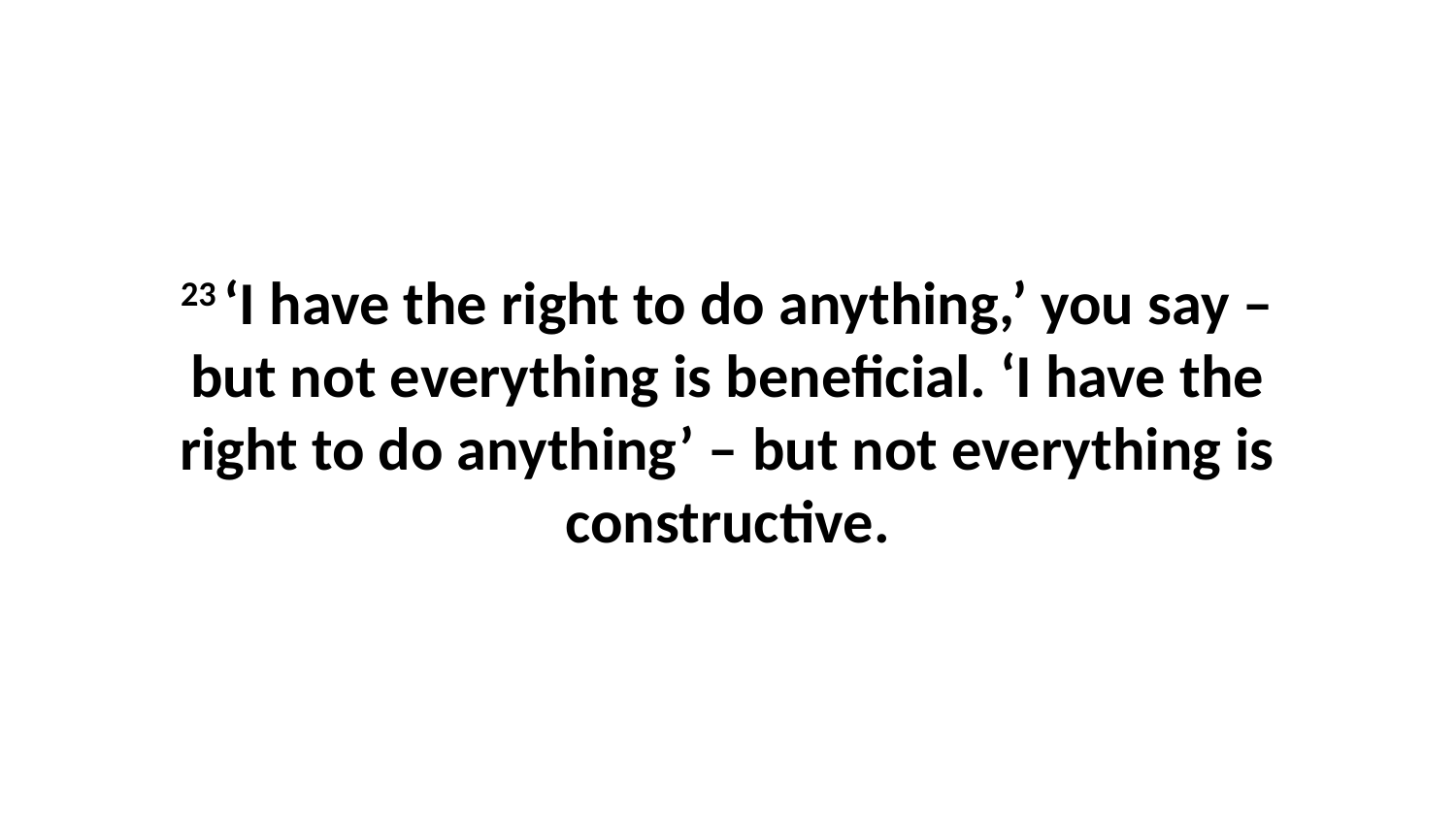

23 ‘I have the right to do anything,’ you say – but not everything is beneficial. ‘I have the right to do anything’ – but not everything is constructive.